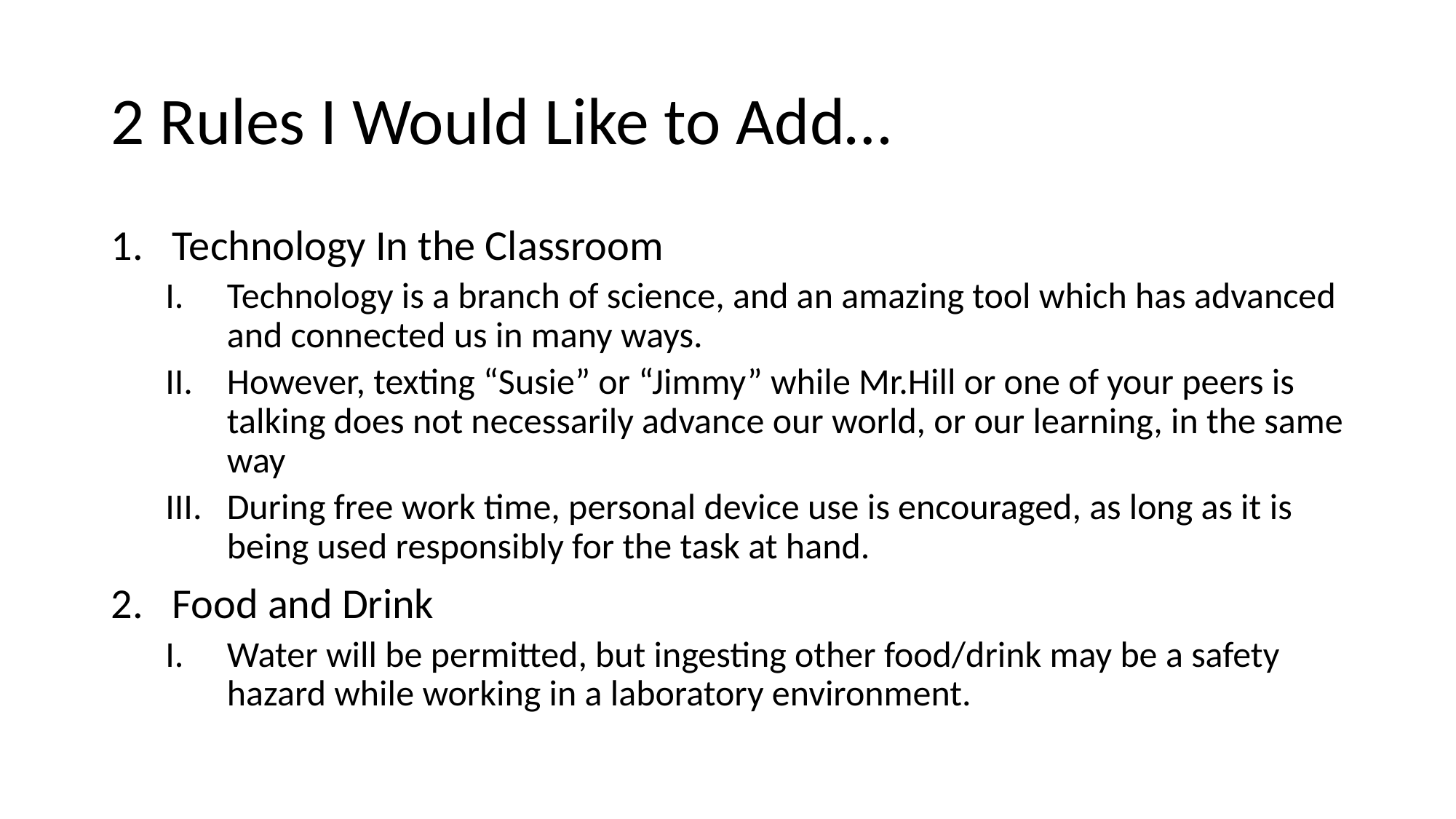

# 2 Rules I Would Like to Add…
Technology In the Classroom
Technology is a branch of science, and an amazing tool which has advanced and connected us in many ways.
However, texting “Susie” or “Jimmy” while Mr.Hill or one of your peers is talking does not necessarily advance our world, or our learning, in the same way
During free work time, personal device use is encouraged, as long as it is being used responsibly for the task at hand.
Food and Drink
Water will be permitted, but ingesting other food/drink may be a safety hazard while working in a laboratory environment.